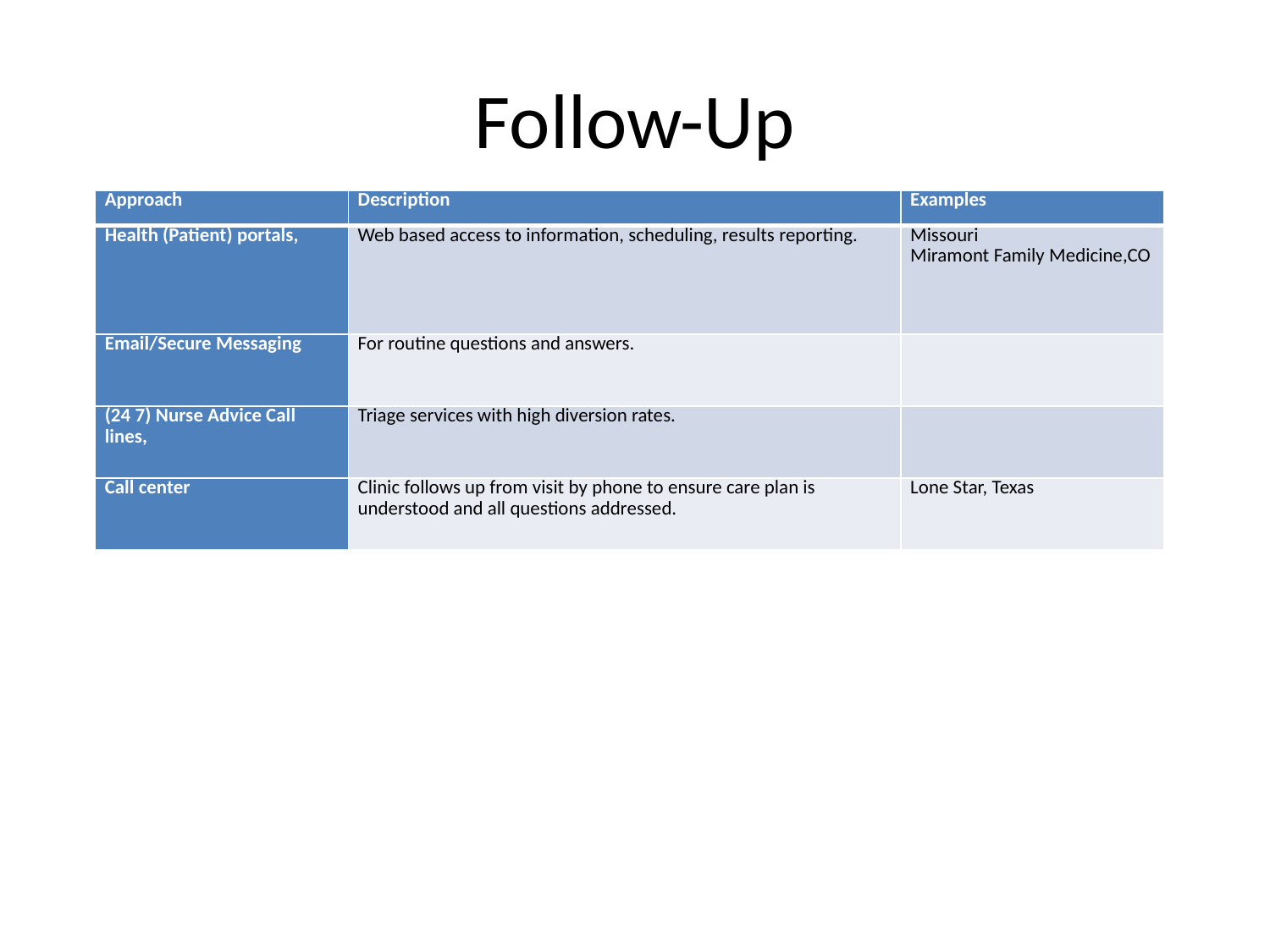

# Follow-Up
| Approach | Description | Examples |
| --- | --- | --- |
| Health (Patient) portals, | Web based access to information, scheduling, results reporting. | Missouri Miramont Family Medicine,CO |
| Email/Secure Messaging | For routine questions and answers. |  |
| (24 7) Nurse Advice Call lines, | Triage services with high diversion rates. |  |
| Call center | Clinic follows up from visit by phone to ensure care plan is understood and all questions addressed. | Lone Star, Texas |